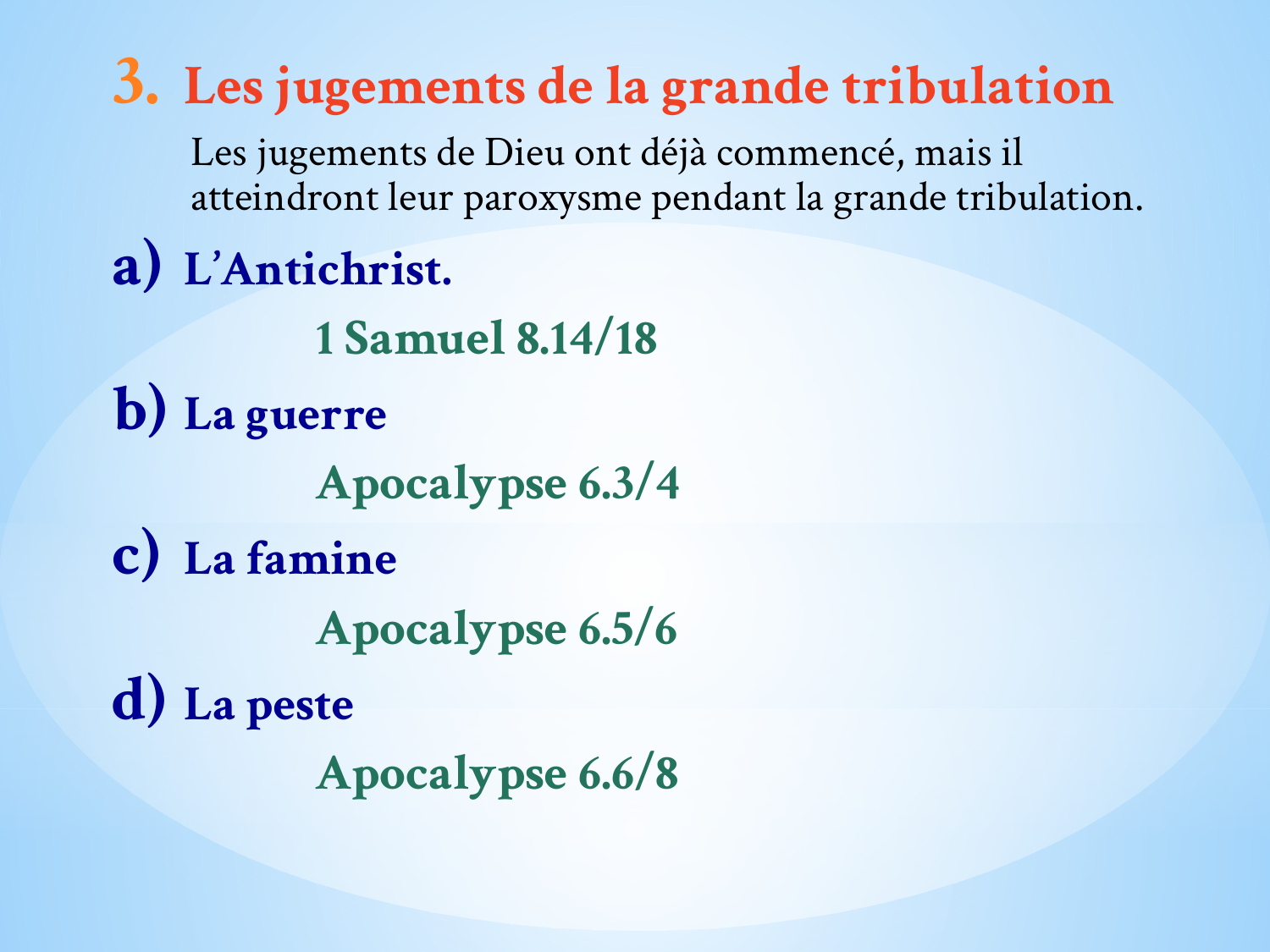

Les jugements de la grande tribulation
Les jugements de Dieu ont déjà commencé, mais il atteindront leur paroxysme pendant la grande tribulation.
L’Antichrist.
1 Samuel 8.14/18
La guerre
Apocalypse 6.3/4
La famine
Apocalypse 6.5/6
La peste
Apocalypse 6.6/8